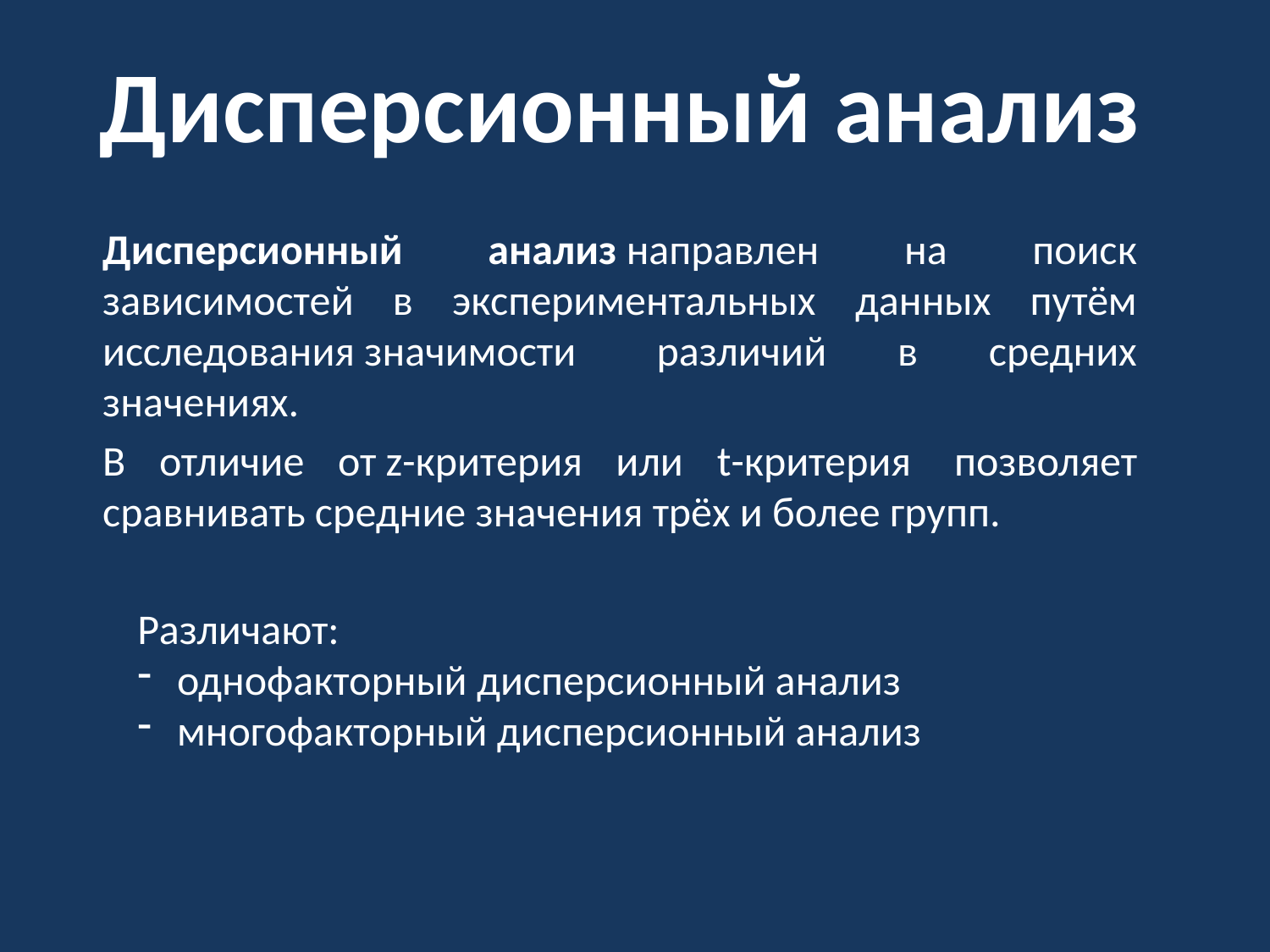

# Дисперсионный анализ
Дисперсионный анализ направлен на поиск зависимостей в экспериментальных данных путём исследования значимости  различий в средних значениях.
В отличие от z-критерия или t-критерия  позволяет сравнивать средние значения трёх и более групп.
Различают:
однофакторный дисперсионный анализ
многофакторный дисперсионный анализ